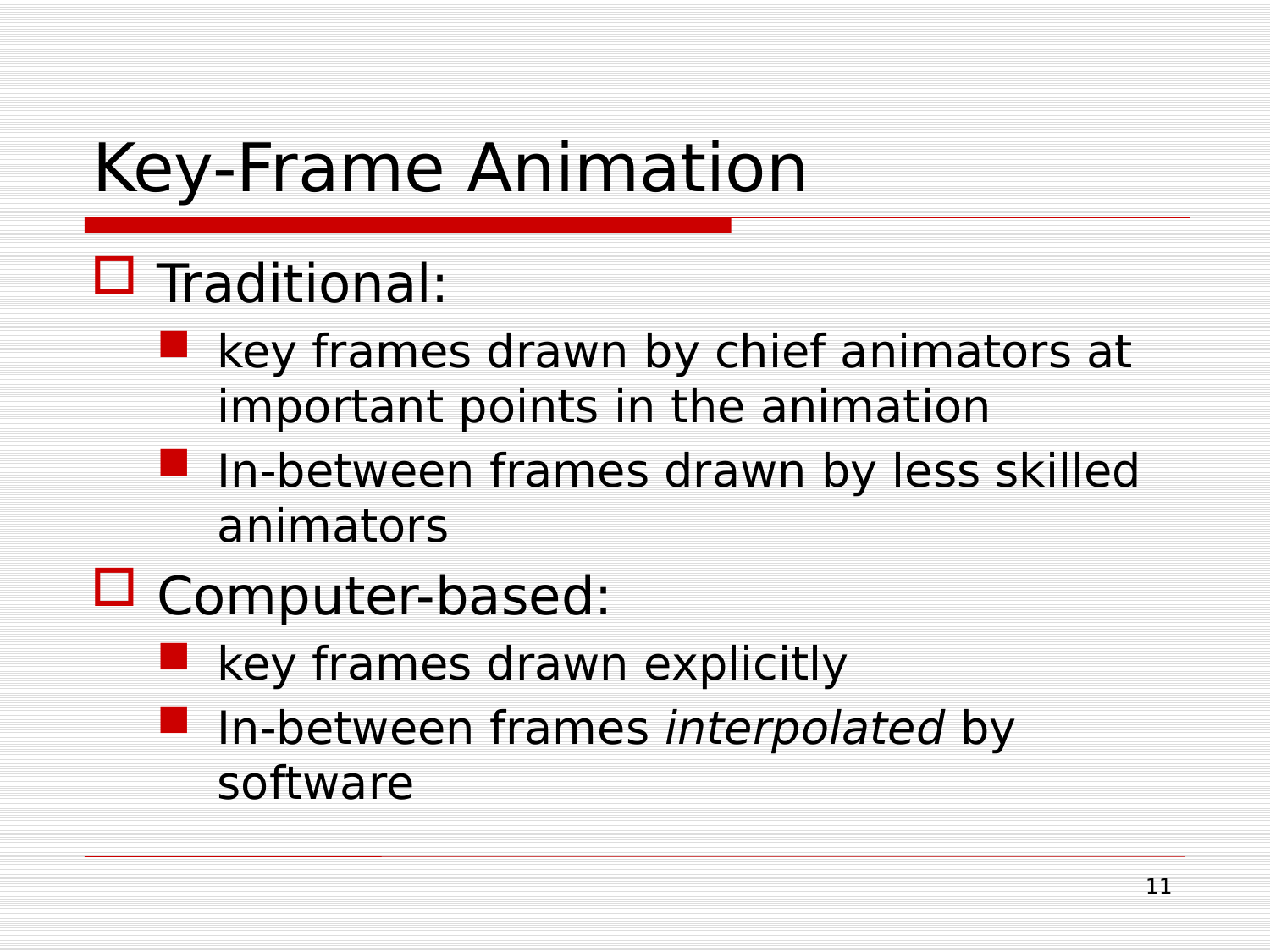

# Key-Frame Animation
Traditional:
key frames drawn by chief animators at important points in the animation
In-between frames drawn by less skilled animators
Computer-based:
key frames drawn explicitly
In-between frames interpolated by software
11